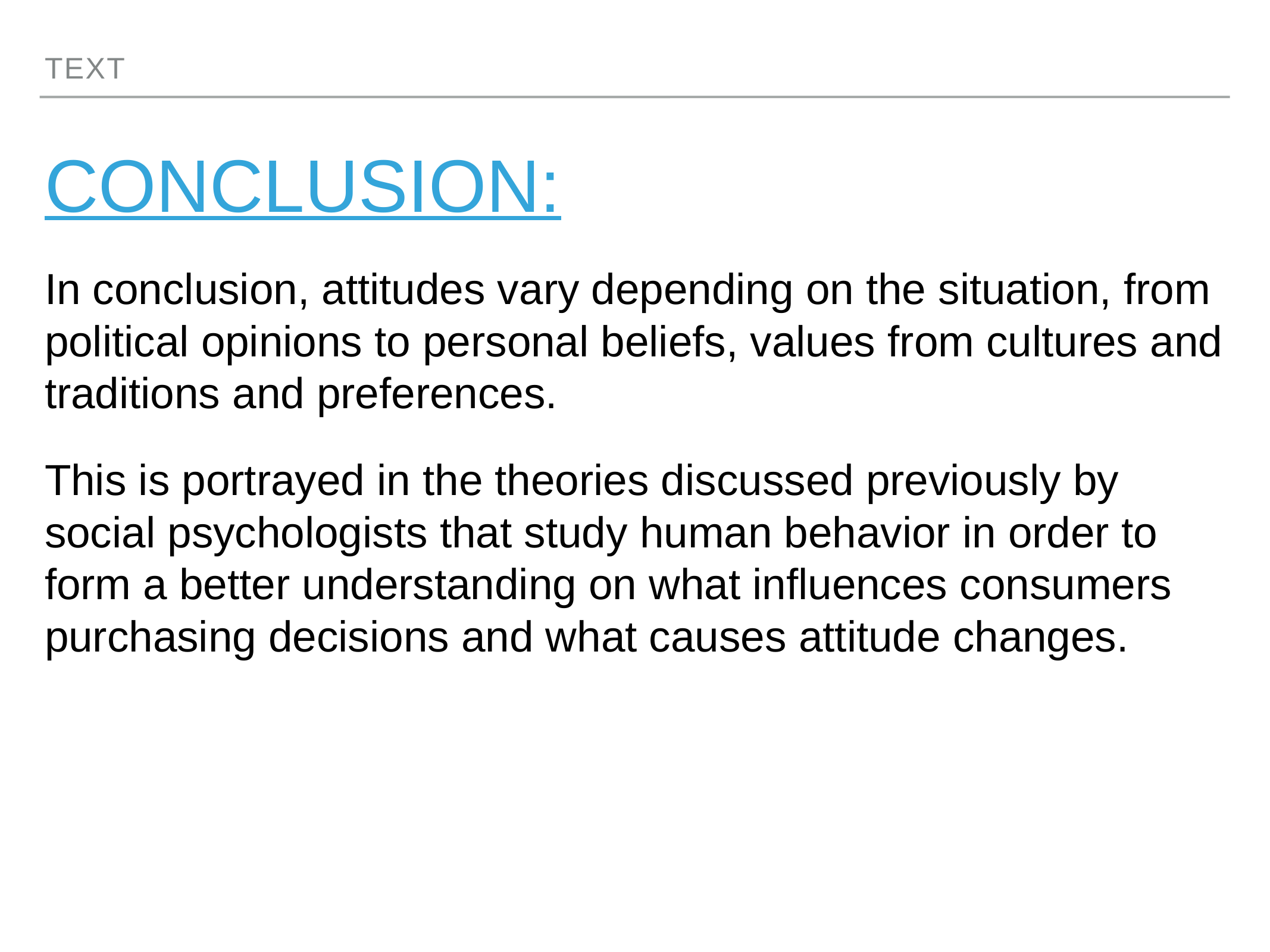

Text
# Conclusion:
In conclusion, attitudes vary depending on the situation, from political opinions to personal beliefs, values from cultures and traditions and preferences.
This is portrayed in the theories discussed previously by social psychologists that study human behavior in order to form a better understanding on what influences consumers purchasing decisions and what causes attitude changes.